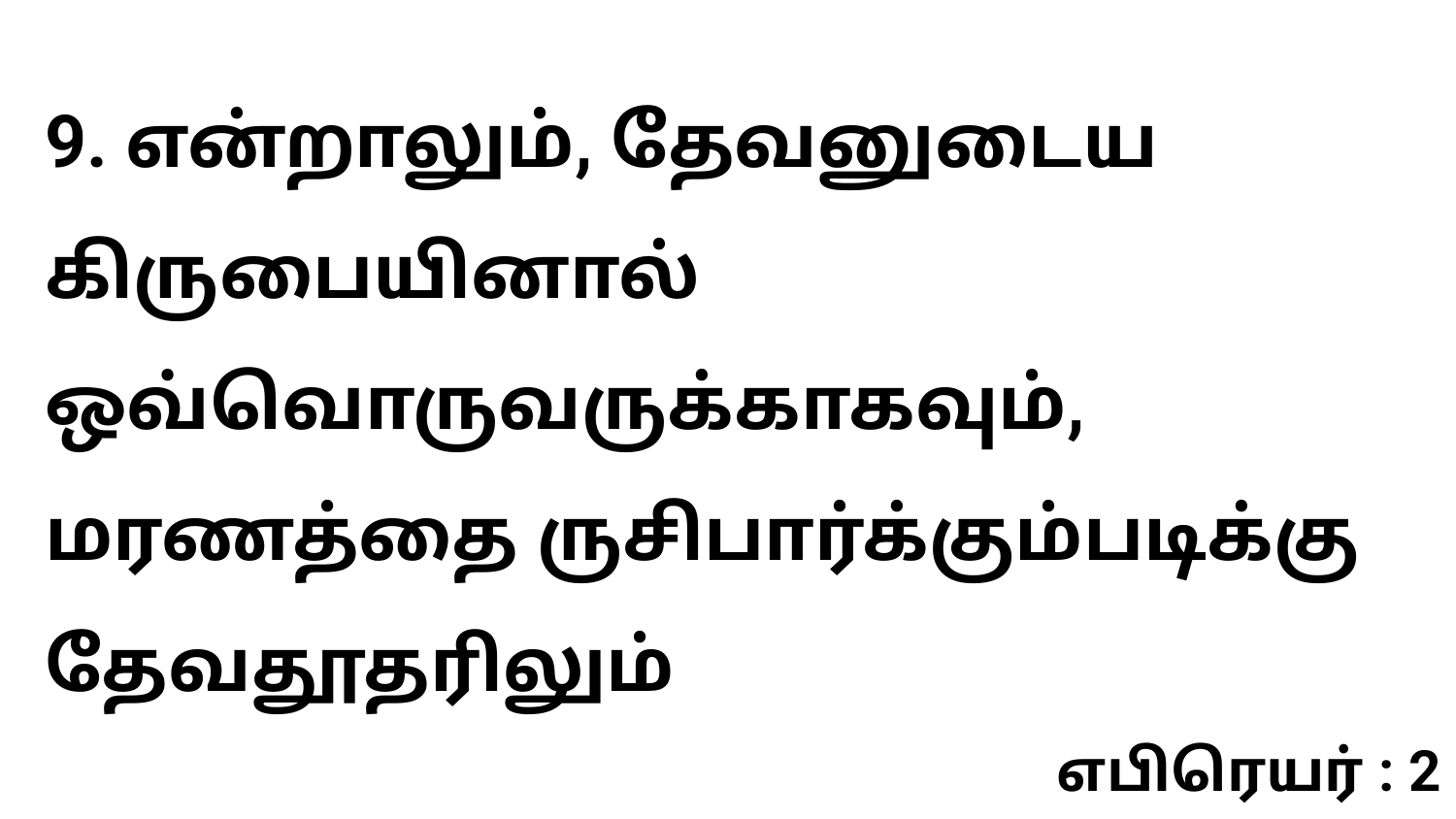

9. என்றாலும், தேவனுடைய கிருபையினால் ஒவ்வொருவருக்காகவும், மரணத்தை ருசிபார்க்கும்படிக்கு தேவதூதரிலும்
எபிரெயர் : 2